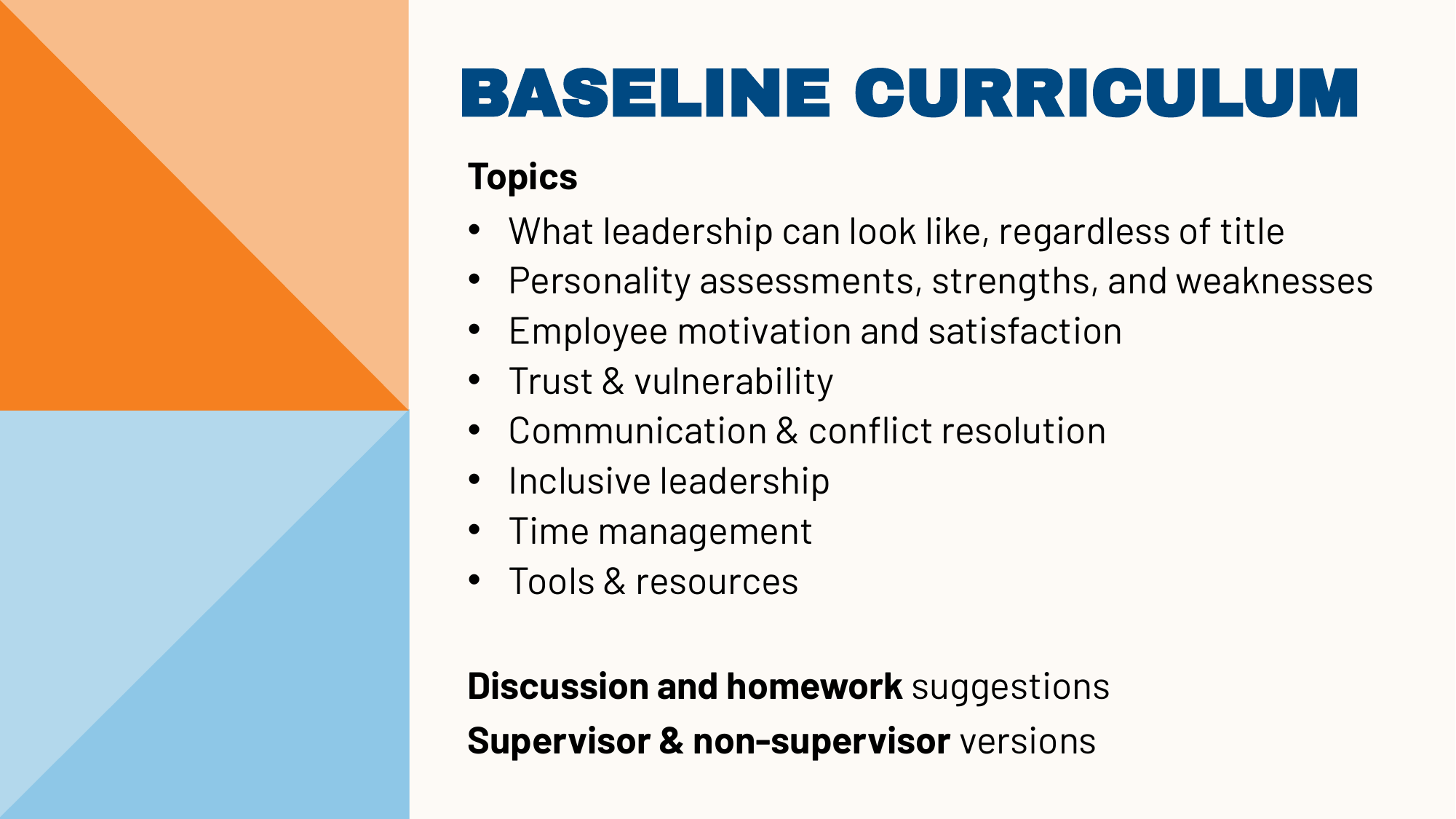

# Baseline curriculum
Topics
What leadership can look like, regardless of title
Personality assessments, strengths, and weaknesses
Employee motivation and satisfaction
Trust & vulnerability
Communication & conflict resolution
Inclusive leadership
Time management
Tools & resources

Discussion and homework suggestions
Supervisor & non-supervisor versions